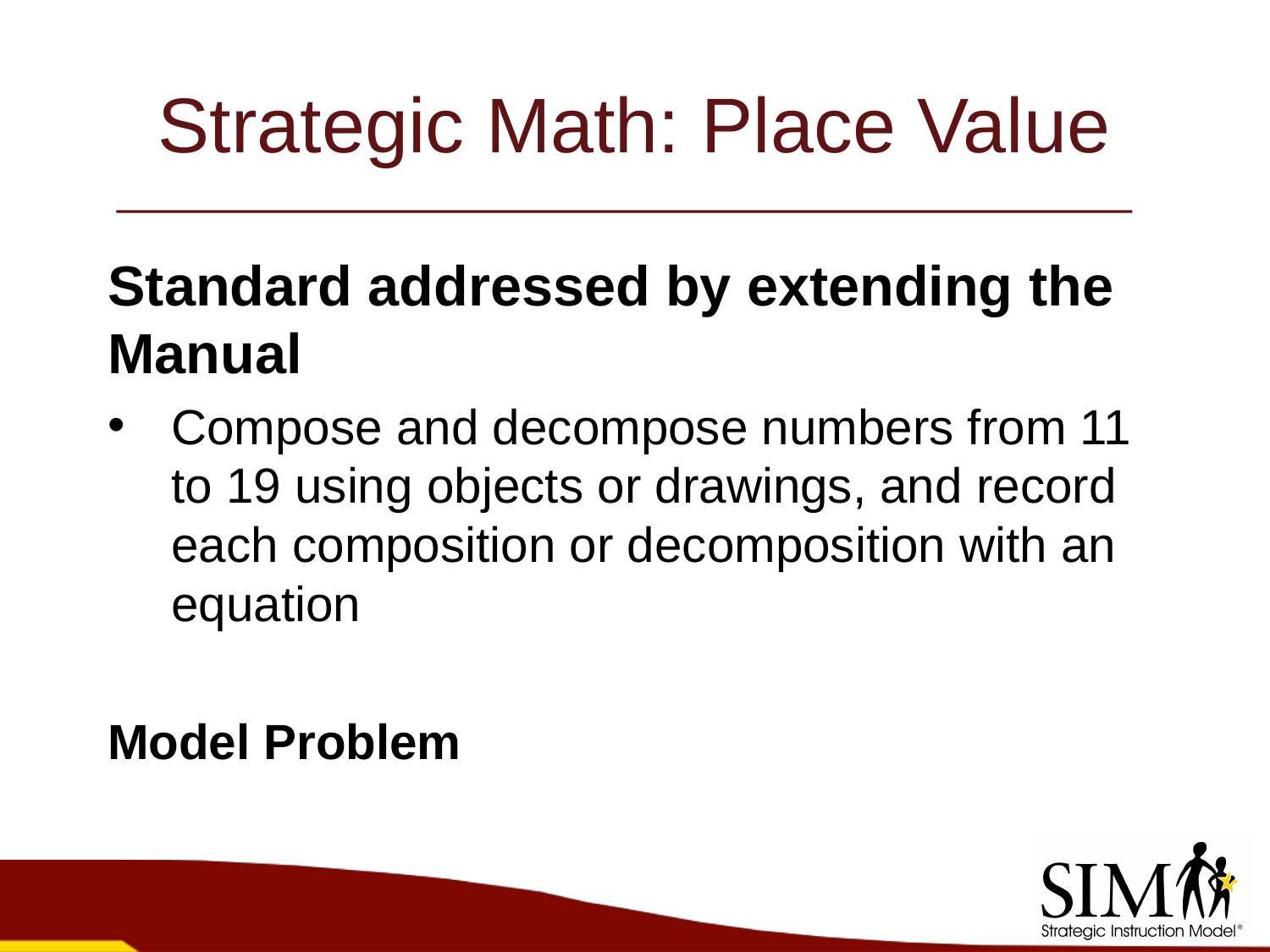

# Strategic Math: Place Value
Standard addressed by extending the Manual
Compose and decompose numbers from 11 to 19 using objects or drawings, and record each composition or decomposition with an equation

Model Problem